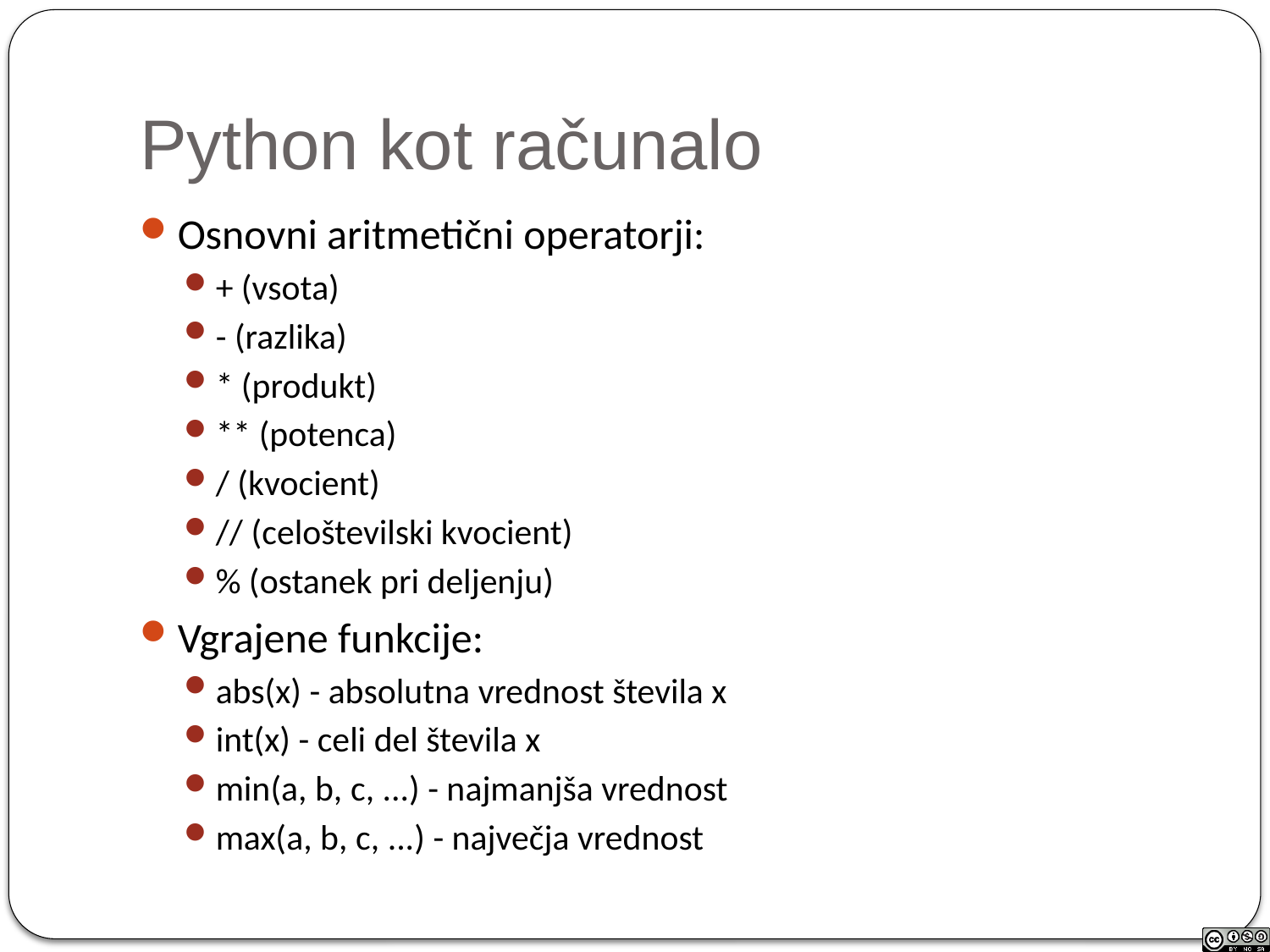

# Python kot računalo
Osnovni aritmetični operatorji:
+ (vsota)
- (razlika)
* (produkt)
** (potenca)
/ (kvocient)
// (celoštevilski kvocient)
% (ostanek pri deljenju)
Vgrajene funkcije:
abs(x) - absolutna vrednost števila x
int(x) - celi del števila x
min(a, b, c, ...) - najmanjša vrednost
max(a, b, c, ...) - največja vrednost